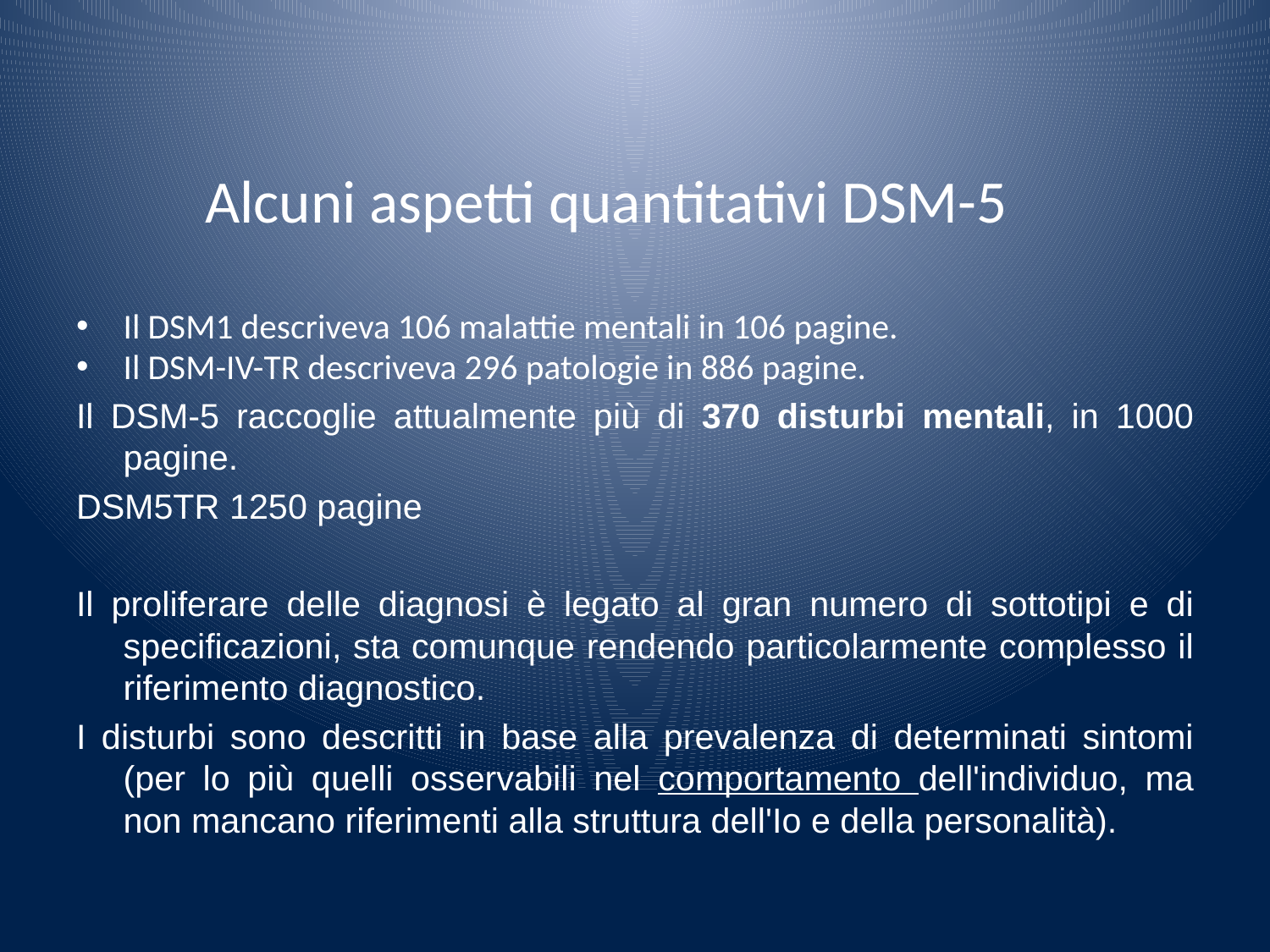

# Alcuni aspetti quantitativi DSM-5
Il DSM1 descriveva 106 malattie mentali in 106 pagine.
Il DSM-IV-TR descriveva 296 patologie in 886 pagine.
Il DSM-5 raccoglie attualmente più di 370 disturbi mentali, in 1000 pagine.
DSM5TR 1250 pagine

Il proliferare delle diagnosi è legato al gran numero di sottotipi e di specificazioni, sta comunque rendendo particolarmente complesso il riferimento diagnostico.
I disturbi sono descritti in base alla prevalenza di determinati sintomi (per lo più quelli osservabili nel comportamento dell'individuo, ma non mancano riferimenti alla struttura dell'Io e della personalità).